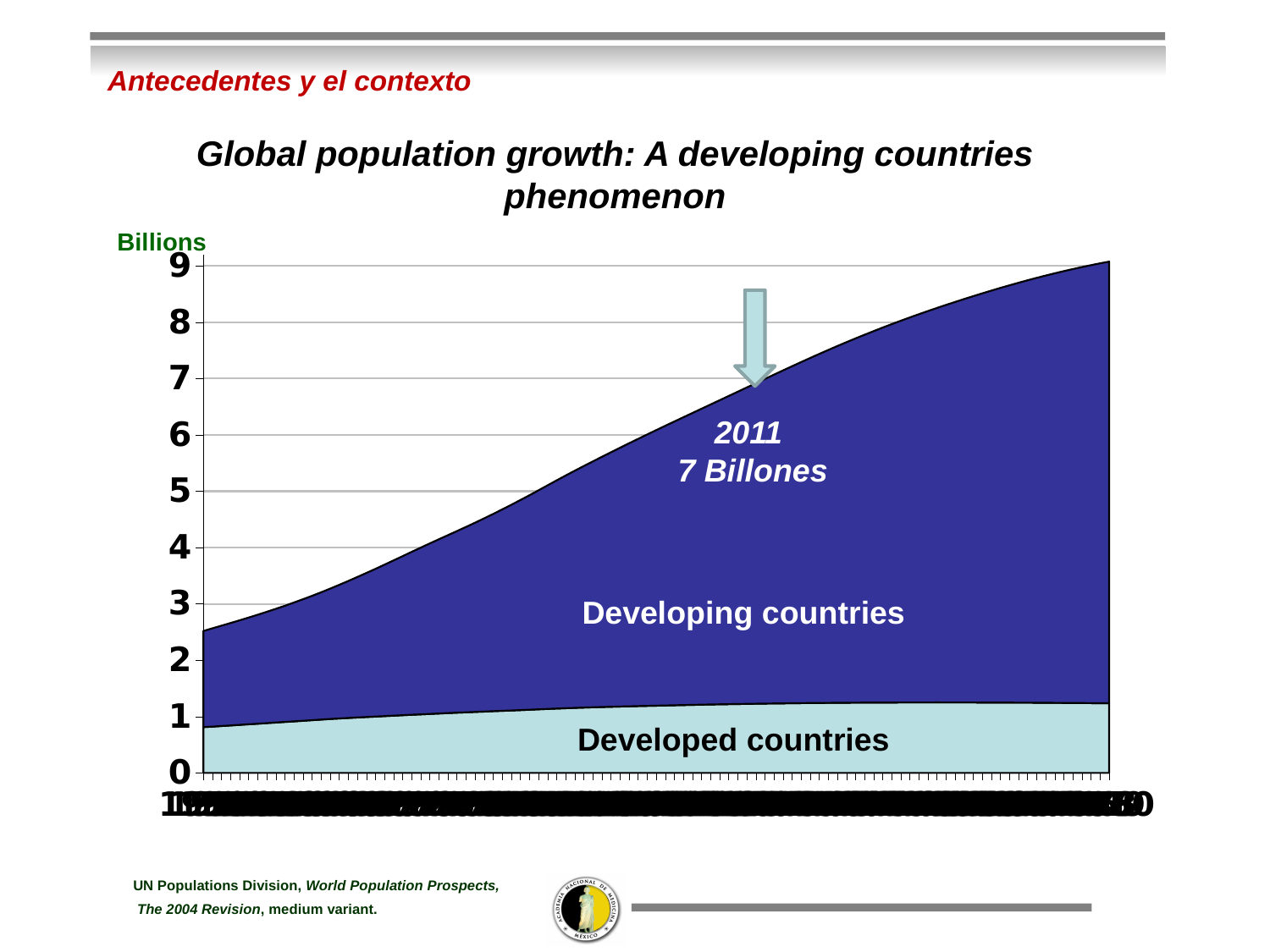

Antecedentes y el contexto
Global population growth: A developing countries phenomenon

### Chart

| Category | More developed regions | Less developed regions |
|---|---|---|
| 1950 | 0.8127716850000011 | 1.7066981169999969 |
| 1951 | 0.8221360639999999 | 1.7443255069999999 |
| 1952 | 0.8320650770000011 | 1.781332151 |
| 1953 | 0.8423305799999989 | 1.8183174250000043 |
| 1954 | 0.852756744 | 1.8557923419999998 |
| 1955 | 0.8632200530000022 | 1.894179246 |
| 1956 | 0.8736517590000021 | 1.933809522 |
| 1957 | 0.884035327 | 1.974926101 |
| 1958 | 0.8943989489999999 | 2.017690946 |
| 1959 | 0.90480265 | 2.062198041000001 |
| 1960 | 0.9152999770000011 | 2.108511587000011 |
| 1961 | 0.9258974700000021 | 2.156706951 |
| 1962 | 0.9365187499999978 | 2.206906395 |
| 1963 | 0.9469892350000011 | 2.2592944680000002 |
| 1964 | 0.9570796210000021 | 2.3140743379999997 |
| 1965 | 0.9666332400000001 | 2.3713403819999987 |
| 1966 | 0.9755672499999979 | 2.43113444 |
| 1967 | 0.9839442160000021 | 2.493271728000001 |
| 1968 | 0.9919330419999979 | 2.557320149 |
| 1969 | 0.9997825579999989 | 2.622695158 |
| 1970 | 1.0076726999999956 | 2.688915463 |
| 1971 | 1.0156602069999947 | 2.7559151359999987 |
| 1972 | 1.0236891509999957 | 2.823636792000001 |
| 1973 | 1.0316911889999936 | 2.8916324939999893 |
| 1974 | 1.039553822 | 2.9593771789999996 |
| 1975 | 1.0471964159999947 | 3.0265434029999994 |
| 1976 | 1.054618235 | 3.0928809459999997 |
| 1977 | 1.0618568509999957 | 3.158588956 |
| 1978 | 1.0689157929999957 | 3.224358951 |
| 1979 | 1.0758048709999957 | 3.291172874 |
| 1980 | 1.0825392949999957 | 3.3597553009999968 |
| 1981 | 1.0890901169999998 | 3.4302273629999998 |
| 1982 | 1.0954716569999947 | 3.5024061239999926 |
| 1983 | 1.1017932279999936 | 3.5763254319999978 |
| 1984 | 1.10820055 | 3.6519459039999926 |
| 1985 | 1.114785308 | 3.729161777000013 |
| 1986 | 1.121599531 | 3.8080503119999998 |
| 1987 | 1.128577707 | 3.888433349 |
| 1988 | 1.13554851 | 3.9696166929999994 |
| 1989 | 1.1422716819999998 | 4.050683459 |
| 1990 | 1.1485722760000001 | 4.1309470069999845 |
| 1991 | 1.1543992409999957 | 4.210111873999976 |
| 1992 | 1.1597983699999999 | 4.288248158000013 |
| 1993 | 1.164811837 | 4.365489666999968 |
| 1994 | 1.1695183610000033 | 4.442126645999997 |
| 1995 | 1.1739832419999998 | 4.518369295000018 |
| 1996 | 1.1782023990000001 | 4.594233712 |
| 1997 | 1.1821729790000075 | 4.669607614 |
| 1998 | 1.185966175 | 4.744438920999984 |
| 1999 | 1.1896717459999957 | 4.818652337999985 |
| 2000 | 1.1933539510000033 | 4.892218435 |
| 2001 | 1.1970461790000042 | 4.965118128999984 |
| 2002 | 1.2007345669999998 | 5.0374467140000005 |
| 2003 | 1.2043762789999957 | 5.109430344999994 |
| 2004 | 1.2079032219999957 | 5.181368337 |
| 2005 | 1.2112651889999957 | 5.253484419999984 |
| 2006 | 1.214453485 | 5.325829554999982 |
| 2007 | 1.217483827 | 5.398368203 |
| 2008 | 1.220359162 | 5.471122797000022 |
| 2009 | 1.2230880499999999 | 5.544091586999984 |
| 2010 | 1.22567753 | 5.617245677999974 |
| 2011 | 1.2281246199999936 | 5.690582807999968 |
| 2012 | 1.2304267939999936 | 5.764030553999973 |
| 2013 | 1.232592872 | 5.837392473 |
| 2014 | 1.2346346599999936 | 5.9104111999999995 |
| 2015 | 1.236560562 | 5.9828706489999846 |
| 2016 | 1.238375412 | 6.054676875999982 |
| 2017 | 1.24007684 | 6.125772997999984 |
| 2018 | 1.2416572979999947 | 6.196025212999984 |
| 2019 | 1.2431052349999998 | 6.2652965219999945 |
| 2020 | 1.244413078 | 6.333475474 |
| 2021 | 1.2455796119999936 | 6.400485303 |
| 2022 | 1.2466097989999947 | 6.466284905999998 |
| 2023 | 1.2475099649999999 | 6.530851375 |
| 2024 | 1.248288942 | 6.59418381899997 |
| 2025 | 1.2489541169999998 | 6.656285166999979 |
| 2026 | 1.2495086939999935 | 6.717133087999985 |
| 2027 | 1.2499537349999998 | 6.776720892000016 |
| 2028 | 1.25029201 | 6.835093673 |
| 2029 | 1.250525962 | 6.892317232999978 |
| 2030 | 1.250658155 | 6.948446147 |
| 2031 | 1.2506913019999957 | 7.003478621 |
| 2032 | 1.2506285859999957 | 7.057418107999982 |
| 2033 | 1.2504737719999999 | 7.1103299079999855 |
| 2034 | 1.2502307559999957 | 7.16229435399998 |
| 2035 | 1.2499030899999957 | 7.213361513000001 |
| 2036 | 1.2494938789999956 | 7.263547325 |
| 2037 | 1.249005176 | 7.312813863999975 |
| 2038 | 1.248438106 | 7.36108696499998 |
| 2039 | 1.2477931939999936 | 7.408261280000001 |
| 2040 | 1.2470714179999935 | 7.454247854 |
| 2041 | 1.2462747619999999 | 7.498989911999994 |
| 2042 | 1.2454058749999999 | 7.5424572199999815 |
| 2043 | 1.244467972 | 7.584632820999984 |
| 2044 | 1.2434643269999948 | 7.625498243999979 |
| 2045 | 1.242397868 | 7.665018965999976 |
| 2046 | 1.2412712879999914 | 7.703140026999994 |
| 2047 | 1.2400867949999999 | 7.739783228 |
| 2048 | 1.238846036 | 7.774845854999985 |
| 2049 | 1.2375503319999999 | 7.808201996 |
| 2050 | 1.2362004919999998 | 7.839702267999995 |
Billions

2011
7 Billones
Developing countries
Developed countries
UN Populations Division, World Population Prospects,
 The 2004 Revision, medium variant.